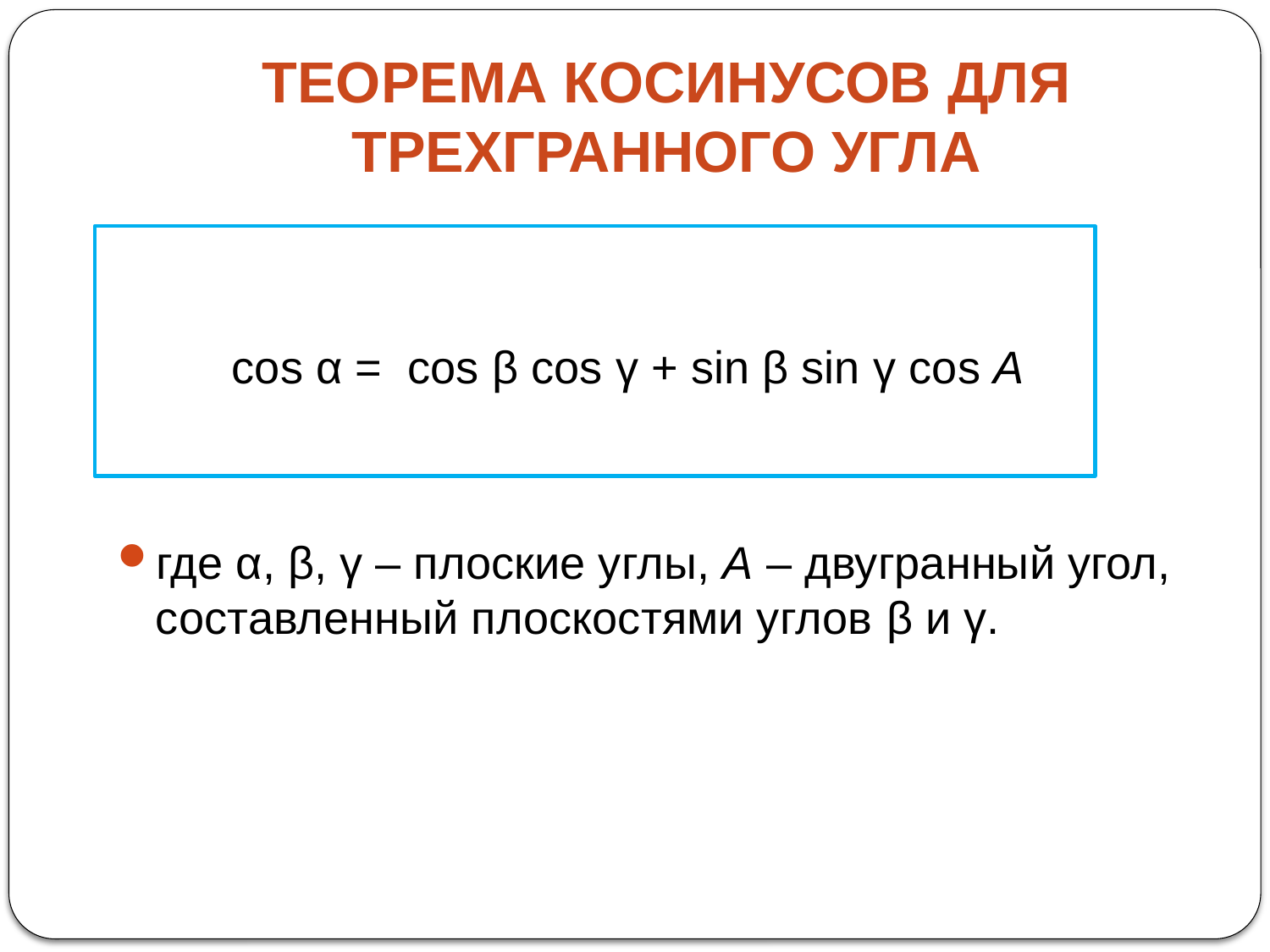

# Теорема косинусов для трехгранного угла

         cos α =  cos β cos γ + sin β sin γ cos A

где α, β, γ – плоские углы, A – двугранный угол, составленный плоскостями углов β и γ.